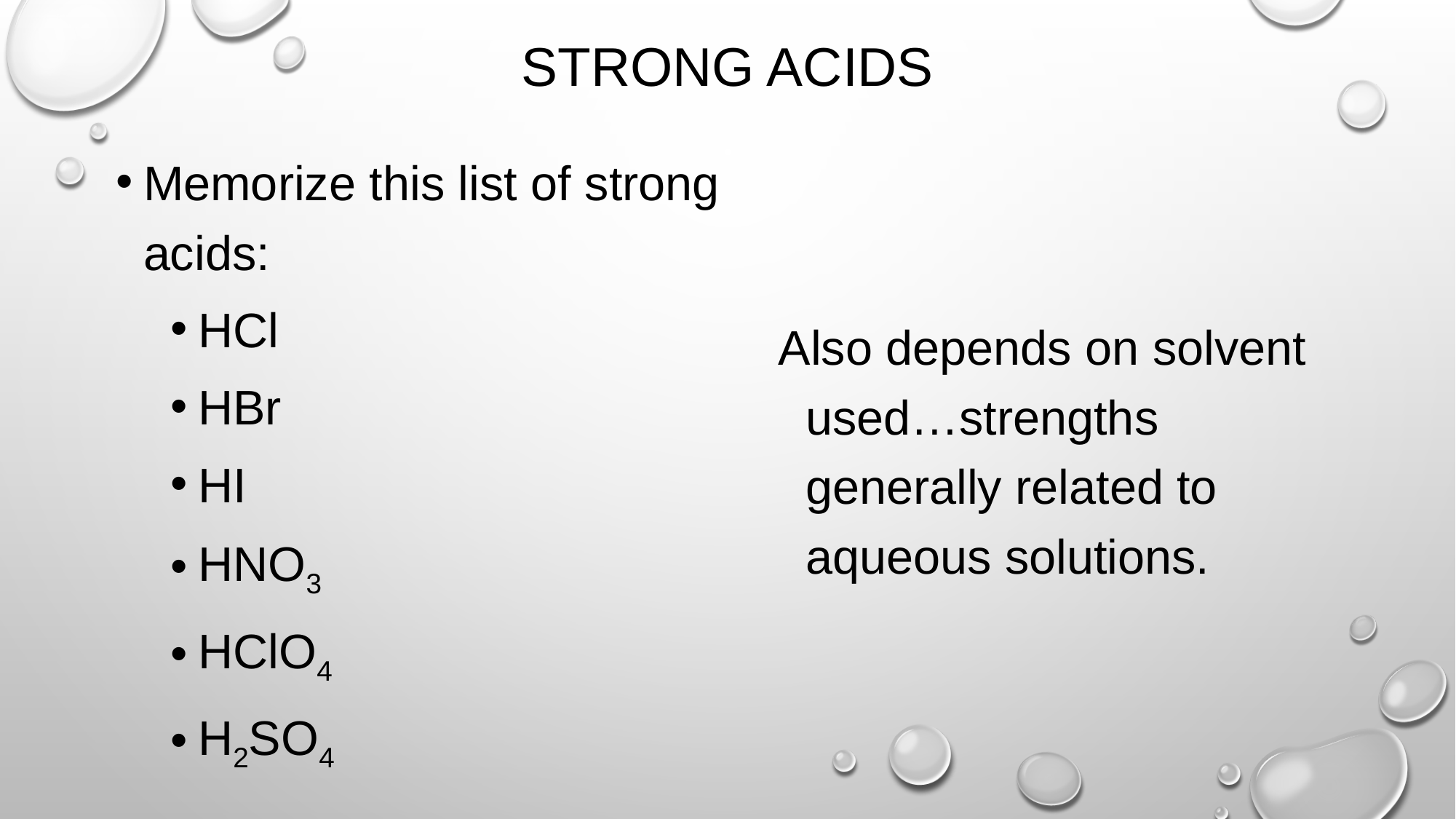

# Strong acids
Memorize this list of strong acids:
HCl
HBr
HI
HNO3
HClO4
H2SO4

Also depends on solvent used…strengths generally related to aqueous solutions.